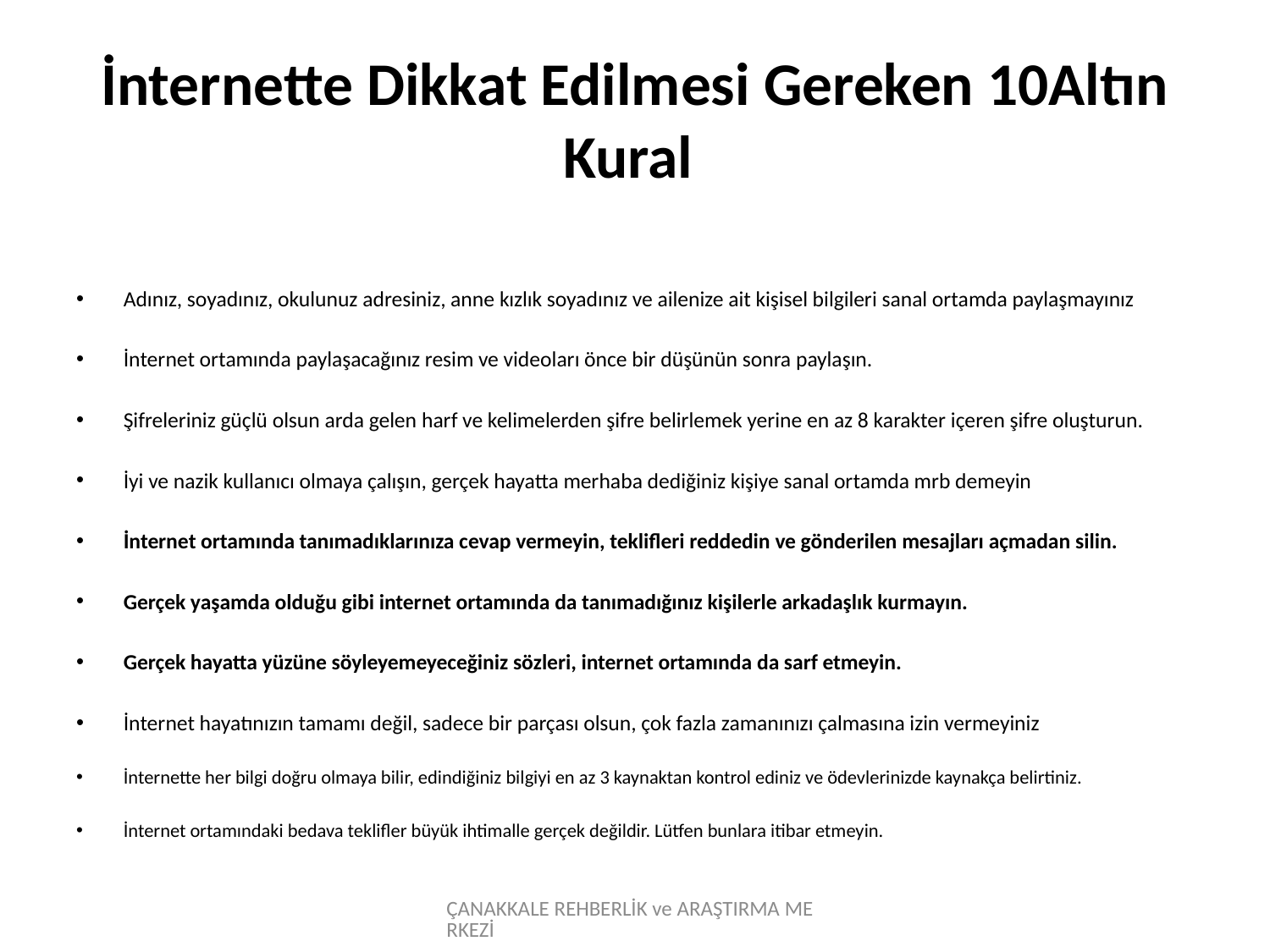

# İnternette Dikkat Edilmesi Gereken 10Altın Kural

Adınız, soyadınız, okulunuz adresiniz, anne kızlık soyadınız ve ailenize ait kişisel bilgileri sanal ortamda paylaşmayınız

İnternet ortamında paylaşacağınız resim ve videoları önce bir düşünün sonra paylaşın.

Şifreleriniz güçlü olsun arda gelen harf ve kelimelerden şifre belirlemek yerine en az 8 karakter içeren şifre oluşturun.

İyi ve nazik kullanıcı olmaya çalışın, gerçek hayatta merhaba dediğiniz kişiye sanal ortamda mrb demeyin

İnternet ortamında tanımadıklarınıza cevap vermeyin, teklifleri reddedin ve gönderilen mesajları açmadan silin.

Gerçek yaşamda olduğu gibi internet ortamında da tanımadığınız kişilerle arkadaşlık kurmayın.

Gerçek hayatta yüzüne söyleyemeyeceğiniz sözleri, internet ortamında da sarf etmeyin.

İnternet hayatınızın tamamı değil, sadece bir parçası olsun, çok fazla zamanınızı çalmasına izin vermeyiniz

İnternette her bilgi doğru olmaya bilir, edindiğiniz bilgiyi en az 3 kaynaktan kontrol ediniz ve ödevlerinizde kaynakça belirtiniz.

İnternet ortamındaki bedava teklifler büyük ihtimalle gerçek değildir. Lütfen bunlara itibar etmeyin.

ÇANAKKALE REHBERLİK ve ARAŞTIRMA MERKEZİ